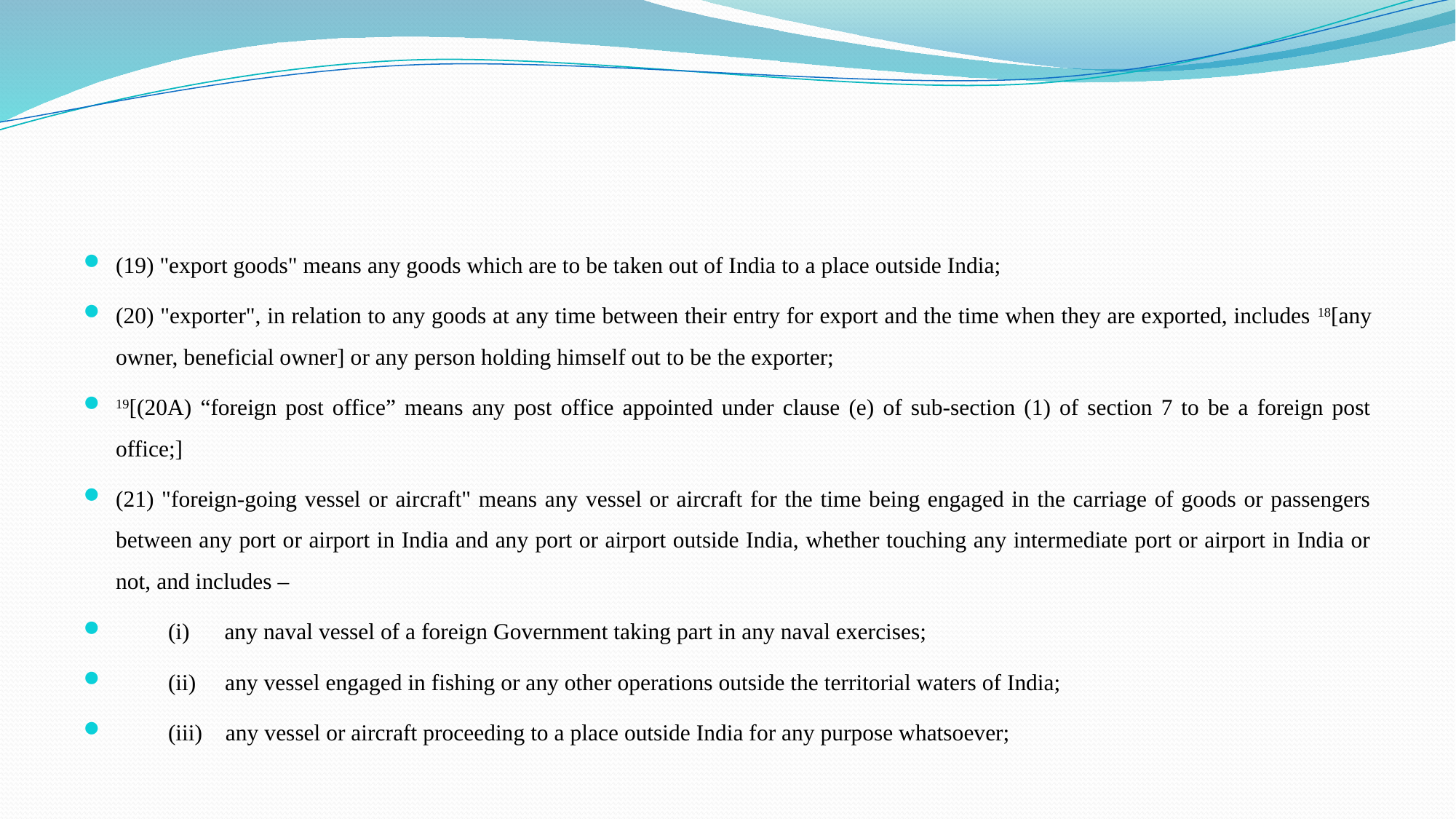

#
(19) "export goods" means any goods which are to be taken out of India to a place outside India;
(20) "exporter", in relation to any goods at any time between their entry for export and the time when they are exported, includes 18[any owner, beneficial owner] or any person holding himself out to be the exporter;
19[(20A) “foreign post office” means any post office appointed under clause (e) of sub-section (1) of section 7 to be a foreign post office;]
(21) "foreign-going vessel or aircraft" means any vessel or aircraft for the time being engaged in the carriage of goods or passengers between any port or airport in India and any port or airport outside India, whether touching any intermediate port or airport in India or not, and includes –
         (i)      any naval vessel of a foreign Government taking part in any naval exercises;
         (ii)     any vessel engaged in fishing or any other operations outside the territorial waters of India;
         (iii)    any vessel or aircraft proceeding to a place outside India for any purpose whatsoever;